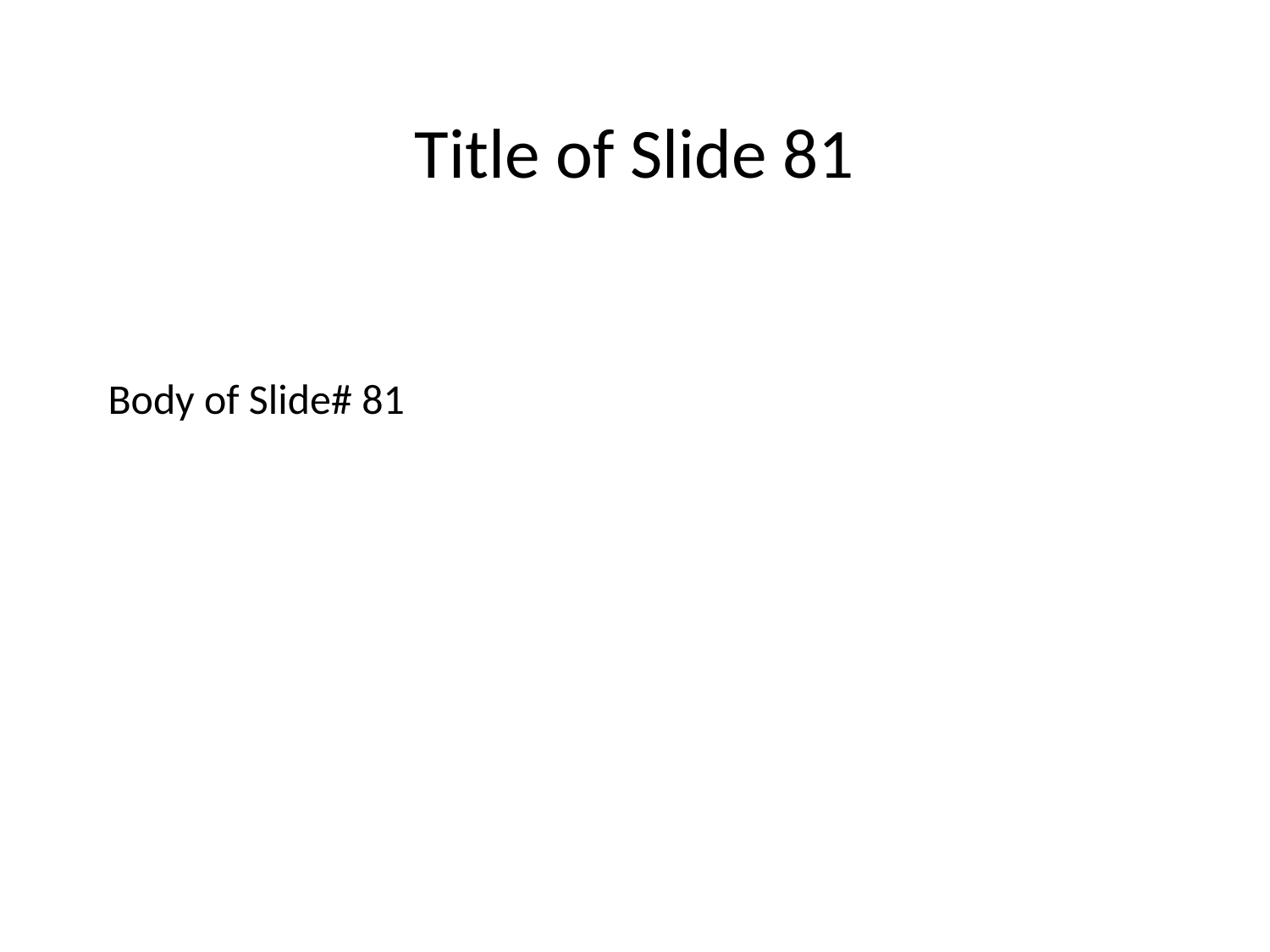

Title of Slide 81
# Body of Slide# 81